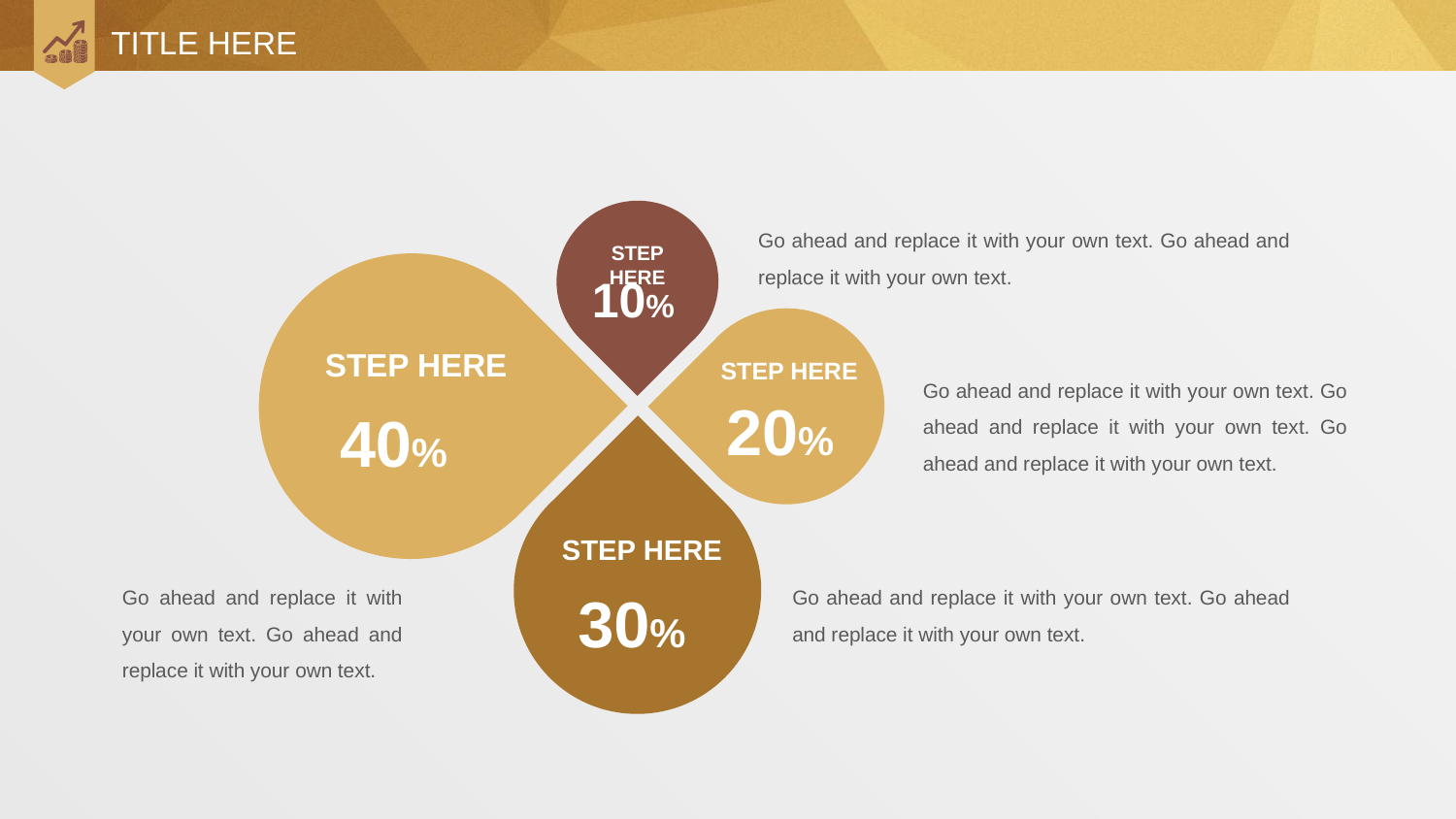

# TITLE HERE

STEP HERE
10%

STEP HERE
40%
Go ahead and replace it with your own text. Go ahead and replace it with your own text.

STEP HERE
20%
Go ahead and replace it with your own text. Go ahead and replace it with your own text. Go ahead and replace it with your own text.

STEP HERE
30%
Go ahead and replace it with your own text. Go ahead and replace it with your own text.
Go ahead and replace it with your own text. Go ahead and replace it with your own text.